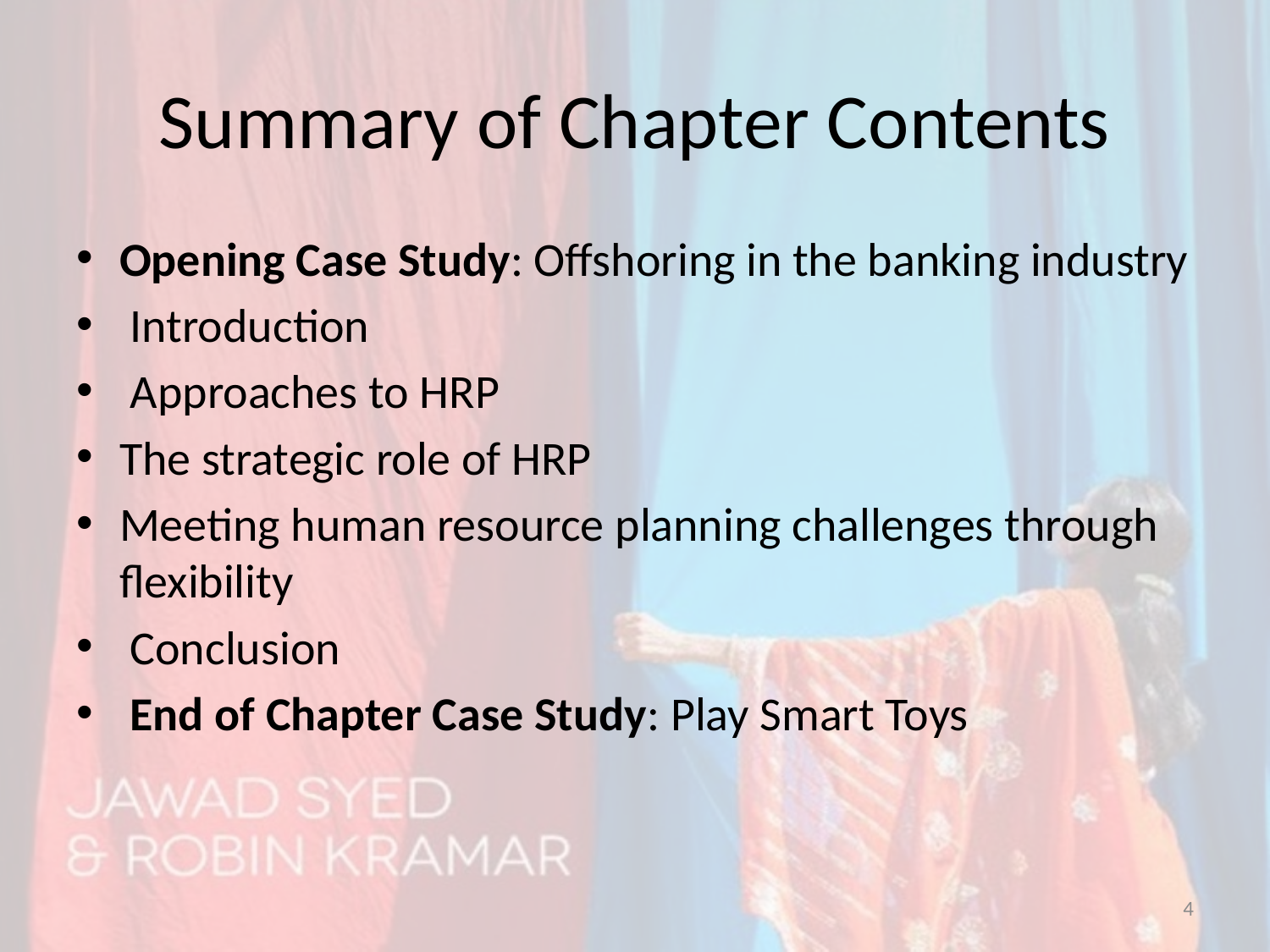

# Summary of Chapter Contents
Opening Case Study: Offshoring in the banking industry
 Introduction
 Approaches to HRP
The strategic role of HRP
Meeting human resource planning challenges through flexibility
 Conclusion
 End of Chapter Case Study: Play Smart Toys
4